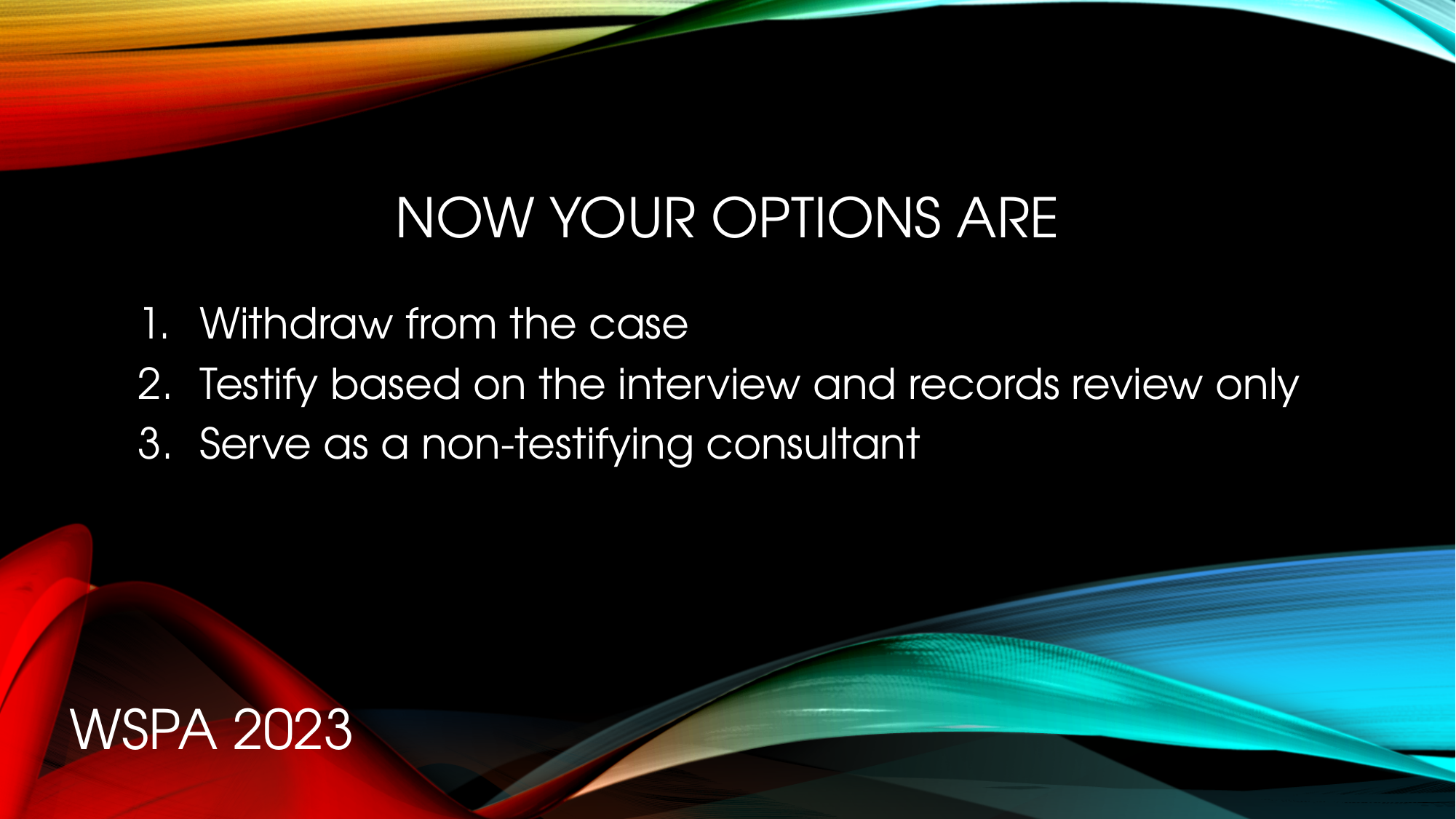

# Now your options are
Withdraw from the case
Testify based on the interview and records review only
Serve as a non-testifying consultant
WSPA 2023